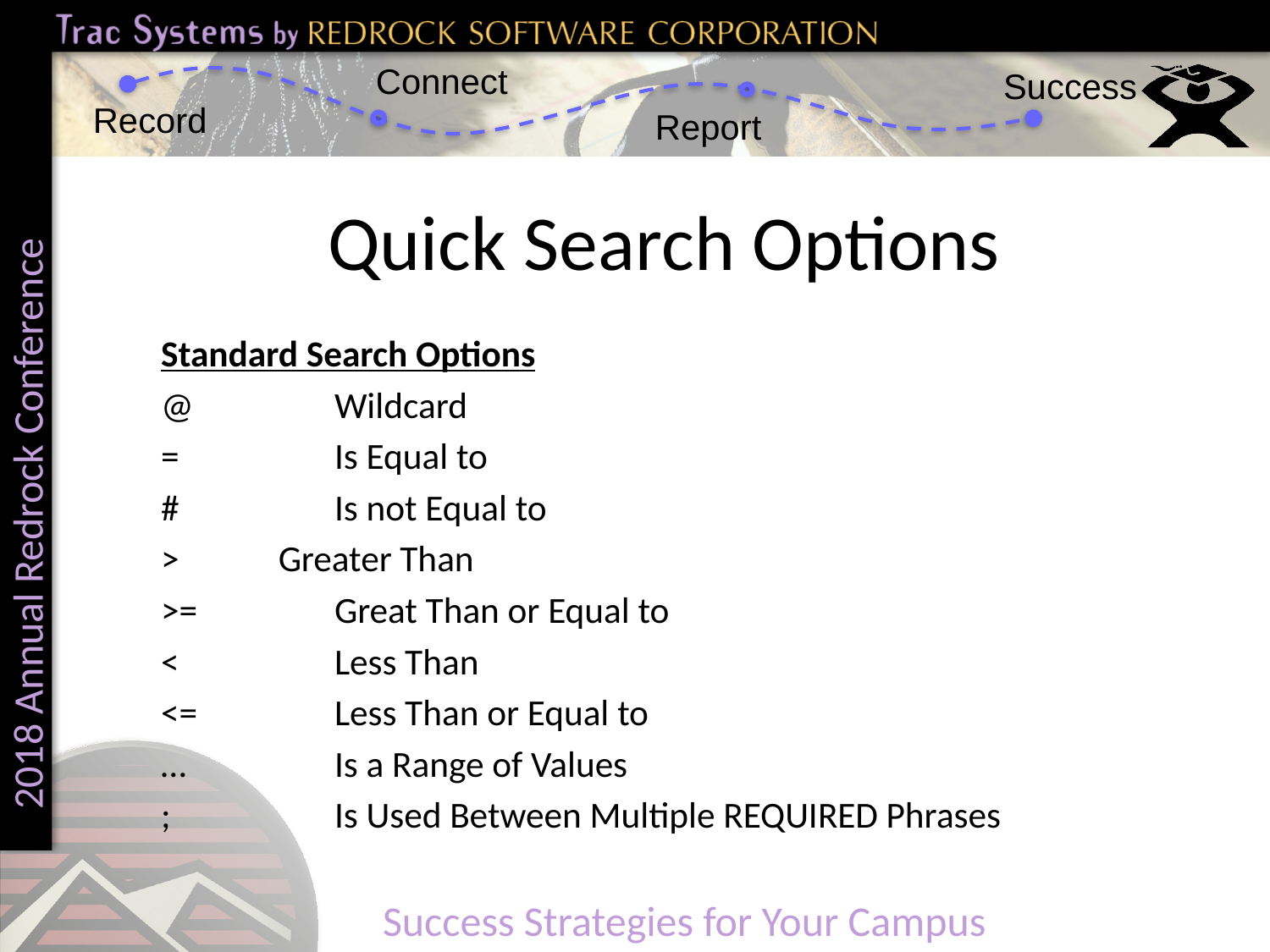

# Quick Search Options
Standard Search Options
@		 Wildcard
=		 Is Equal to
#		 Is not Equal to
>            Greater Than
>=		 Great Than or Equal to
<		 Less Than
<=		 Less Than or Equal to
…		 Is a Range of Values
;		 Is Used Between Multiple REQUIRED Phrases